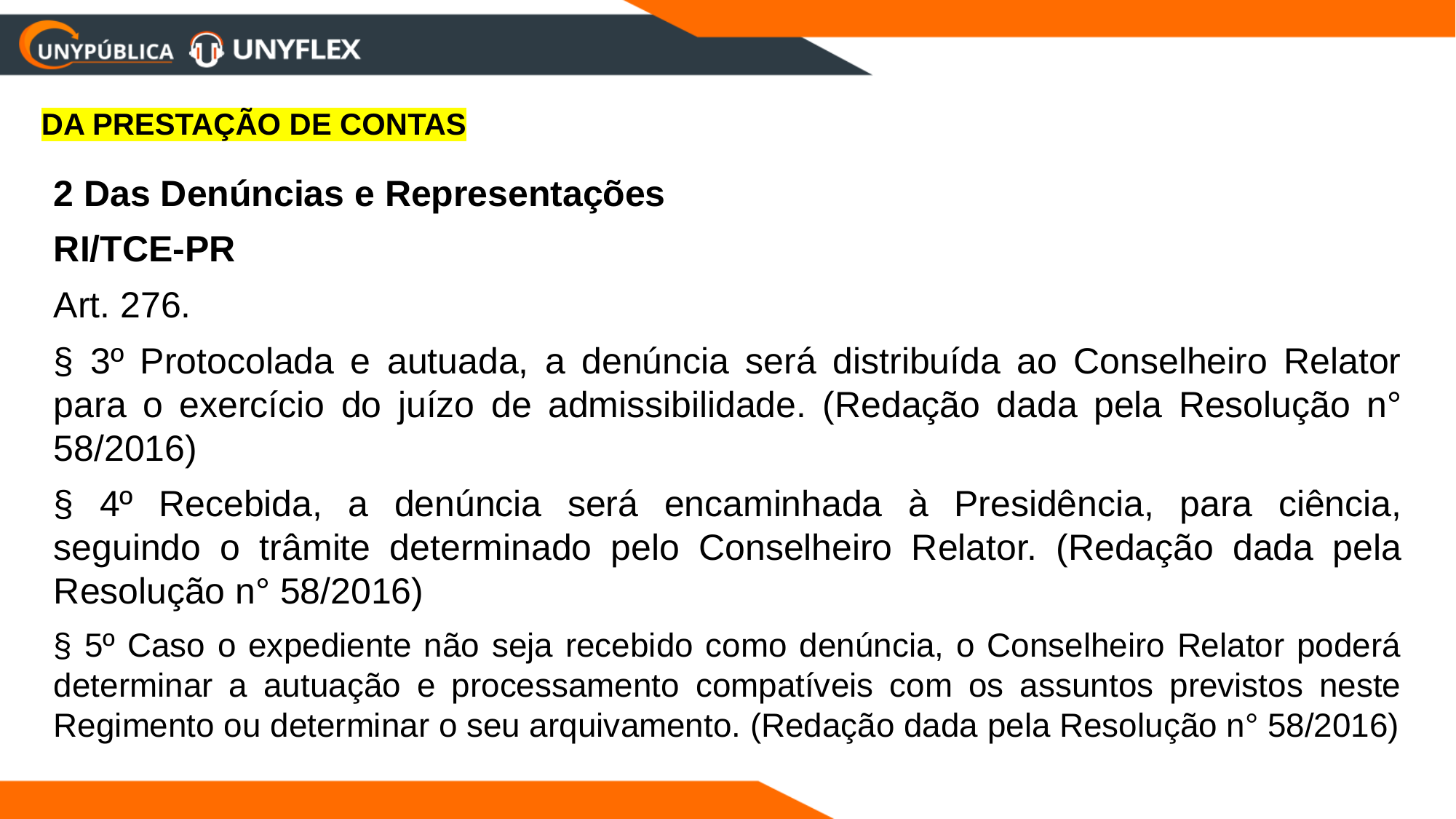

DA PRESTAÇÃO DE CONTAS
2 Das Denúncias e Representações
RI/TCE-PR
Art. 276.
§ 3º Protocolada e autuada, a denúncia será distribuída ao Conselheiro Relator para o exercício do juízo de admissibilidade. (Redação dada pela Resolução n° 58/2016)
§ 4º Recebida, a denúncia será encaminhada à Presidência, para ciência, seguindo o trâmite determinado pelo Conselheiro Relator. (Redação dada pela Resolução n° 58/2016)
§ 5º Caso o expediente não seja recebido como denúncia, o Conselheiro Relator poderá determinar a autuação e processamento compatíveis com os assuntos previstos neste Regimento ou determinar o seu arquivamento. (Redação dada pela Resolução n° 58/2016)